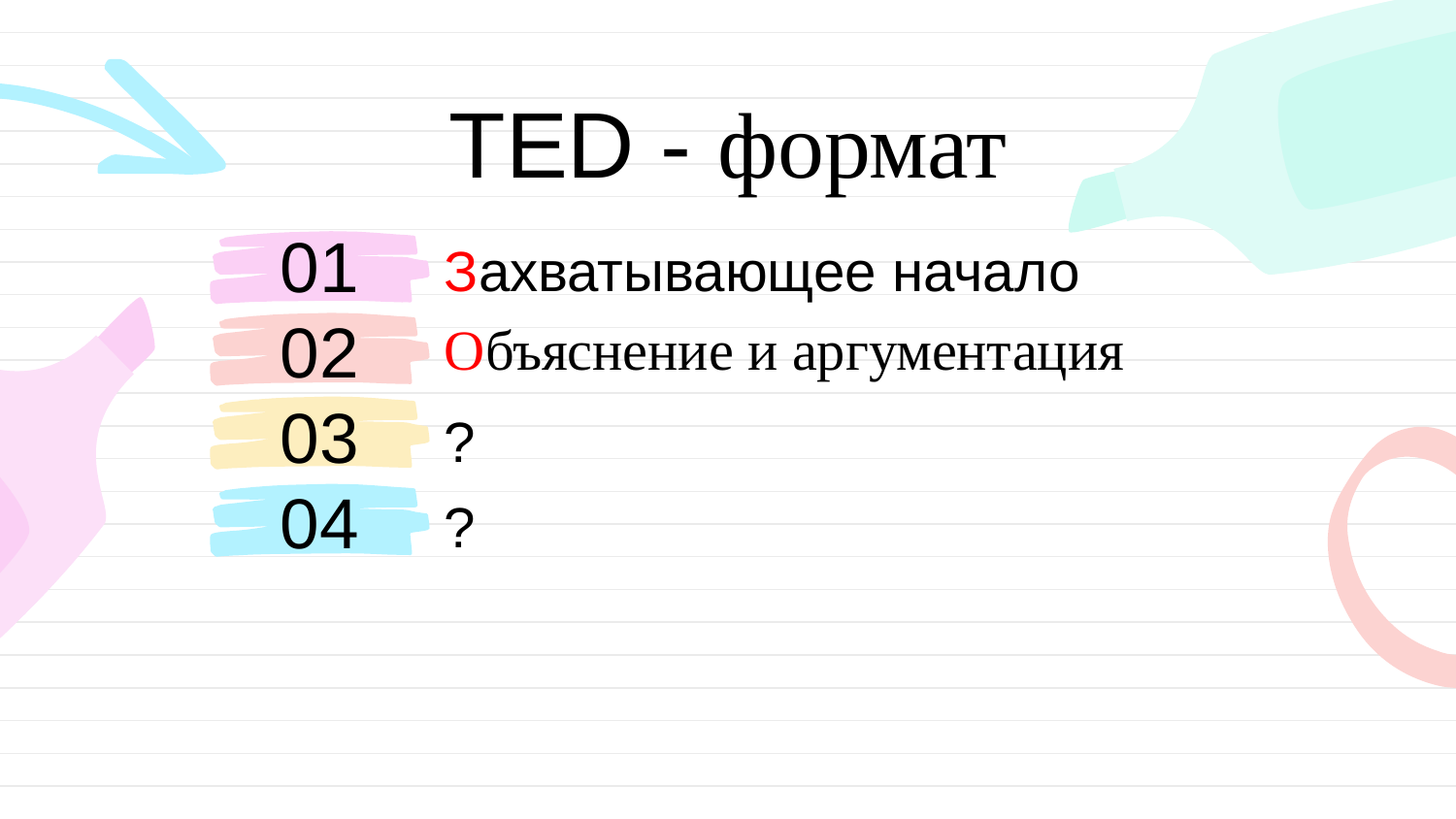

# TED - формат
Захватывающее начало
01

Объяснение и аргументация
02

?
03

?
04